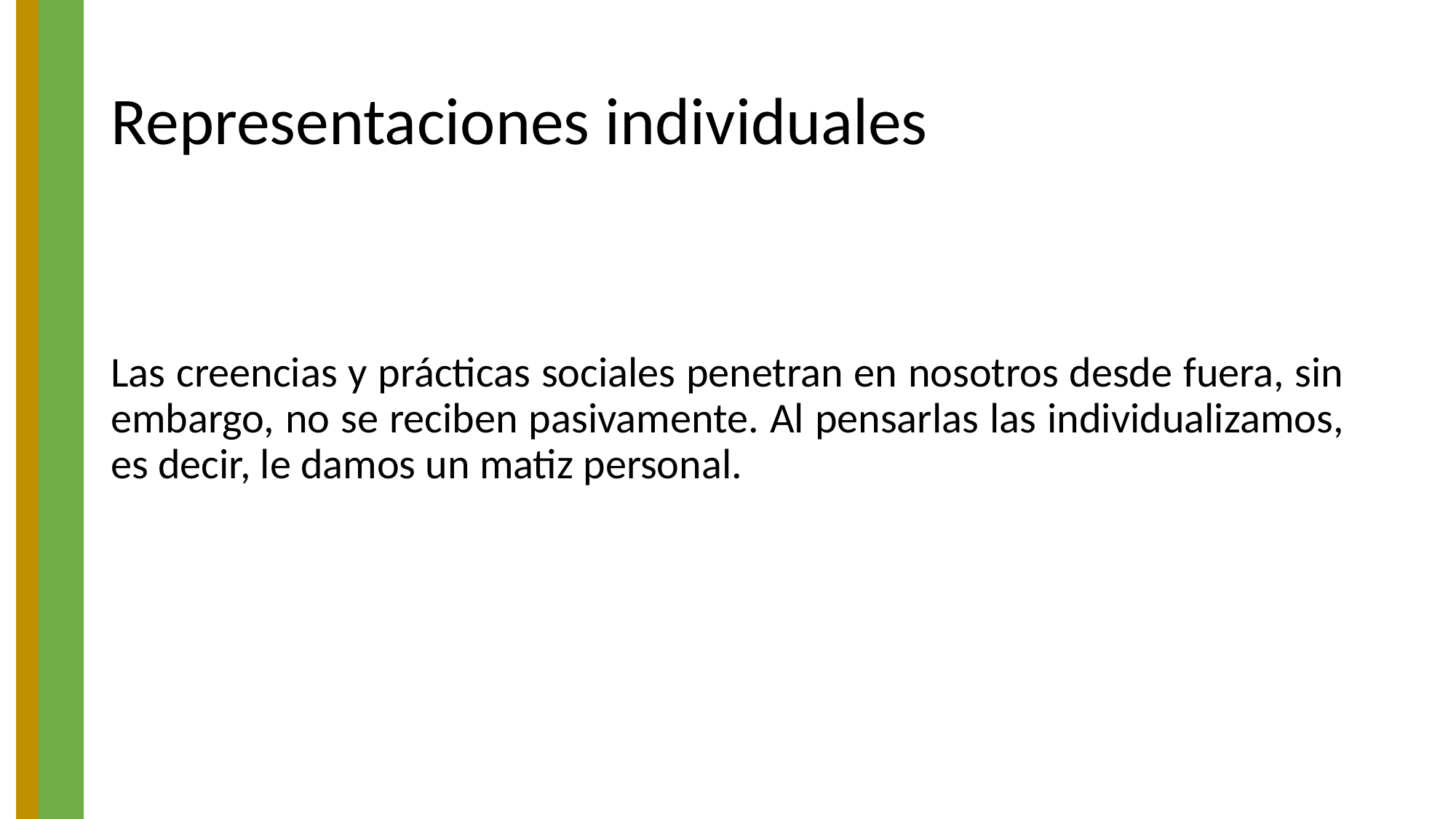

# Representaciones individuales

Las creencias y prácticas sociales penetran en nosotros desde fuera, sin embargo, no se reciben pasivamente. Al pensarlas las individualizamos, es decir, le damos un matiz personal.